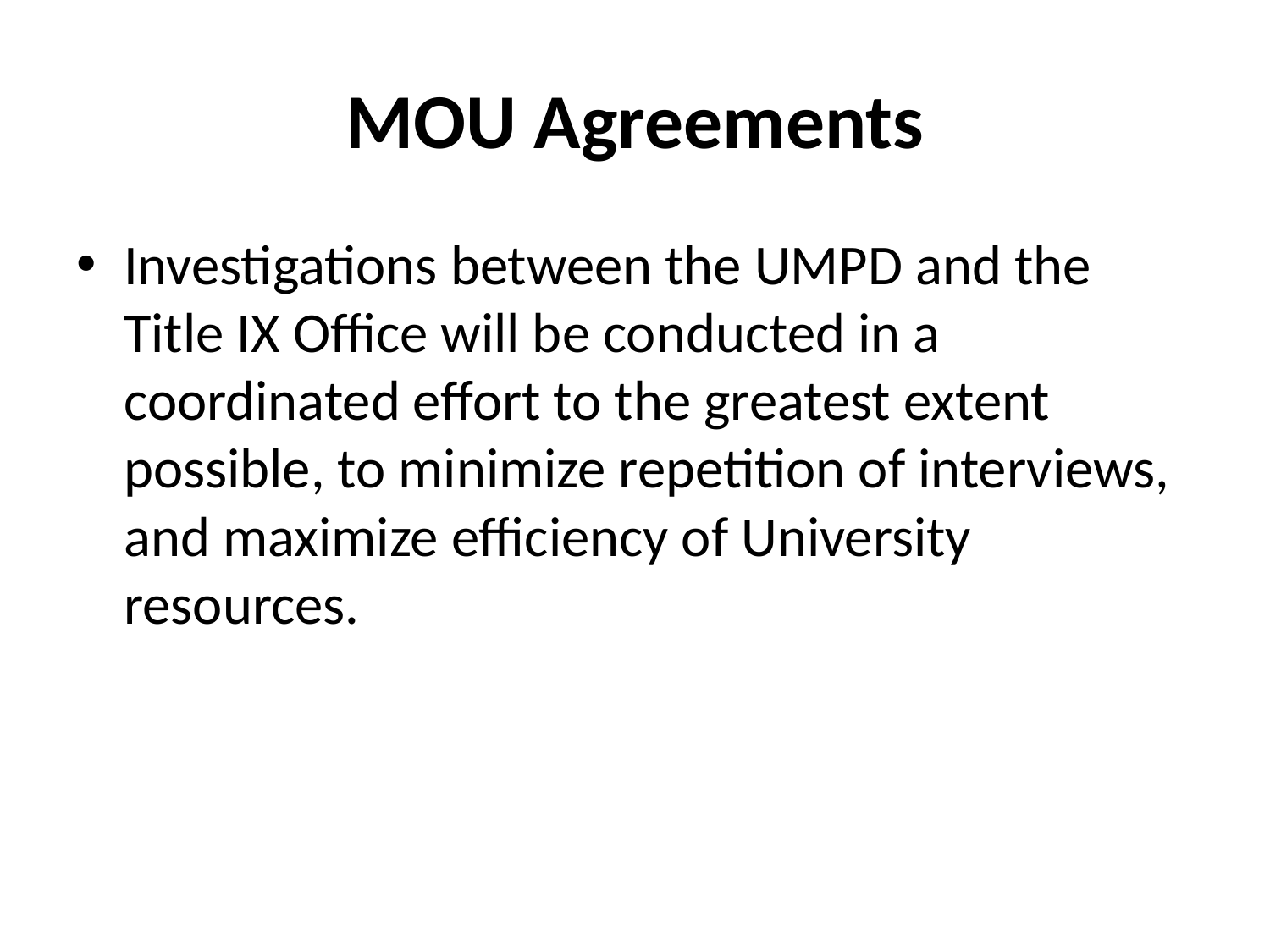

# MOU Agreements
Investigations between the UMPD and the Title IX Office will be conducted in a coordinated effort to the greatest extent possible, to minimize repetition of interviews, and maximize efficiency of University resources.